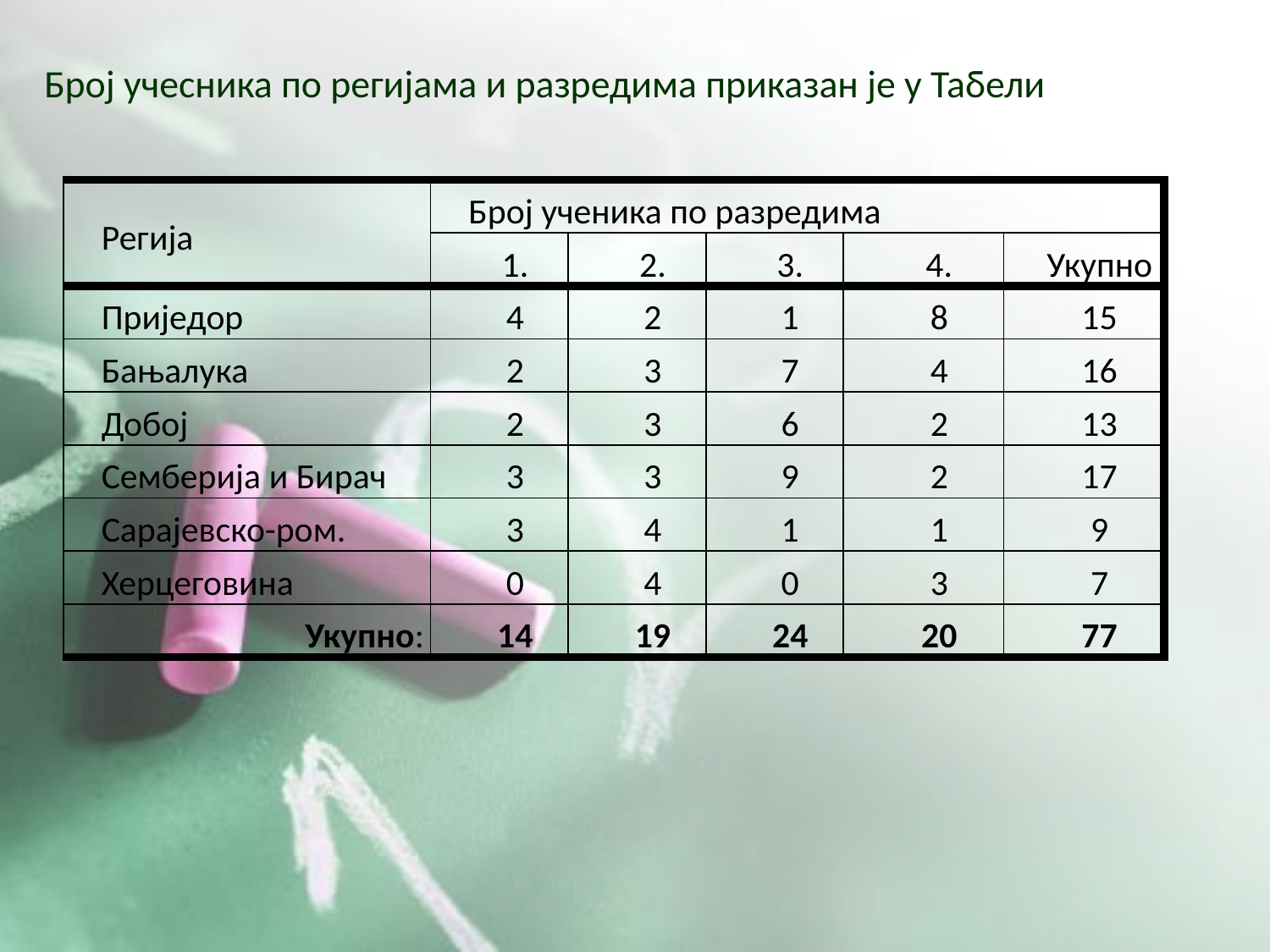

Број учесника по регијама и разредима приказан је у Табели
| Регија | Број ученика по разредима |  |  |  |  |
| --- | --- | --- | --- | --- | --- |
|  | 1. | 2. | 3. | 4. | Укупно |
| Приједор | 4 | 2 | 1 | 8 | 15 |
| Бањалука | 2 | 3 | 7 | 4 | 16 |
| Добој | 2 | 3 | 6 | 2 | 13 |
| Семберија и Бирач | 3 | 3 | 9 | 2 | 17 |
| Сарајевско-ром. | 3 | 4 | 1 | 1 | 9 |
| Херцеговина | 0 | 4 | 0 | 3 | 7 |
| Укупно: | 14 | 19 | 24 | 20 | 77 |